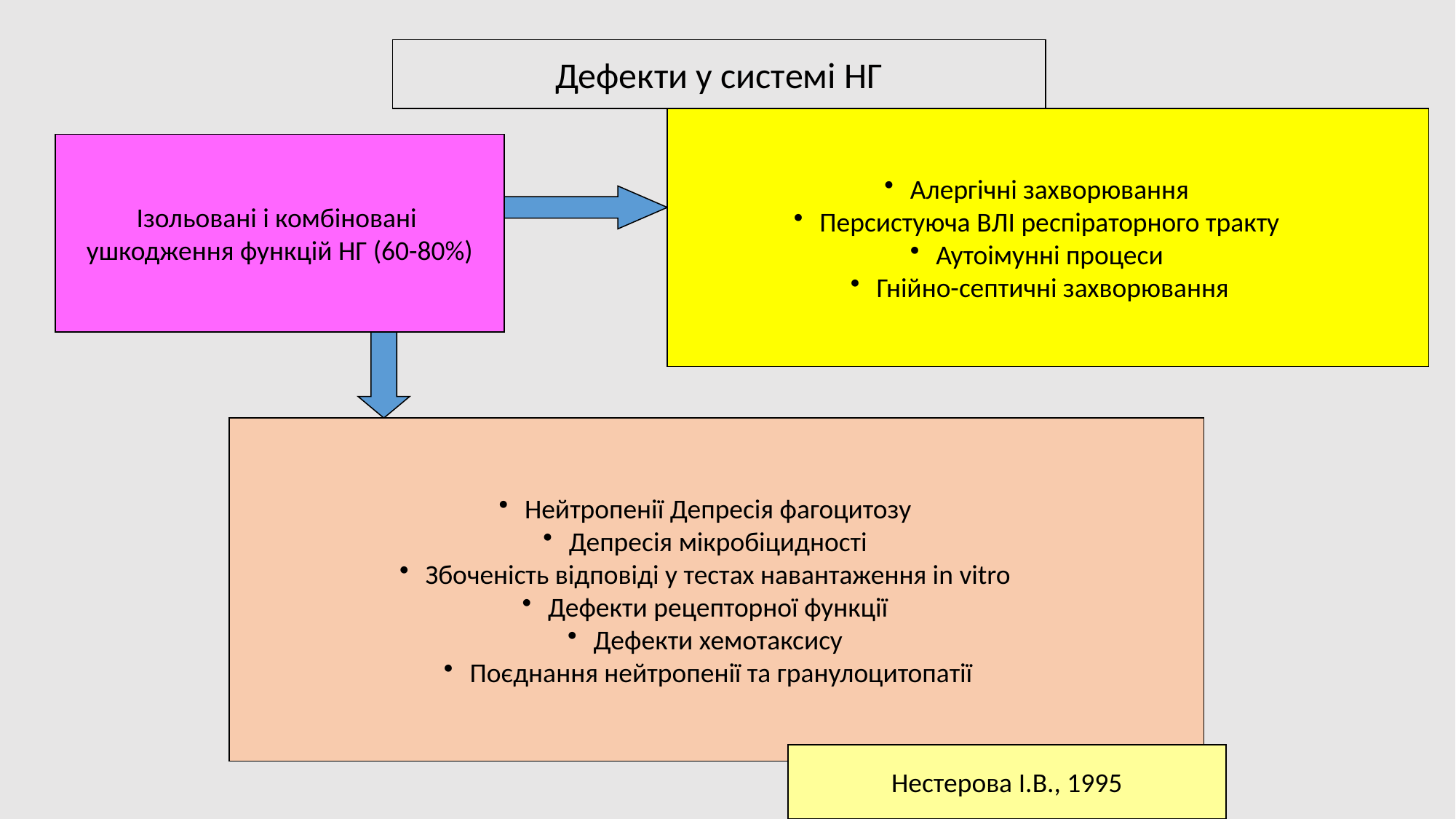

Дефекти у системі НГ
Алергічні захворювання
Персистуюча ВЛІ респіраторного тракту
Аутоімунні процеси
Гнійно-септичні захворювання
Ізольовані і комбіновані
ушкодження функцій НГ (60-80%)

Нейтропенії Депресія фагоцитозу
Депресія мікробіцидності
Збоченість відповіді у тестах навантаження in vitro
Дефекти рецепторної функції
Дефекти хемотаксису
Поєднання нейтропенії та гранулоцитопатії
Нестерова І.В., 1995